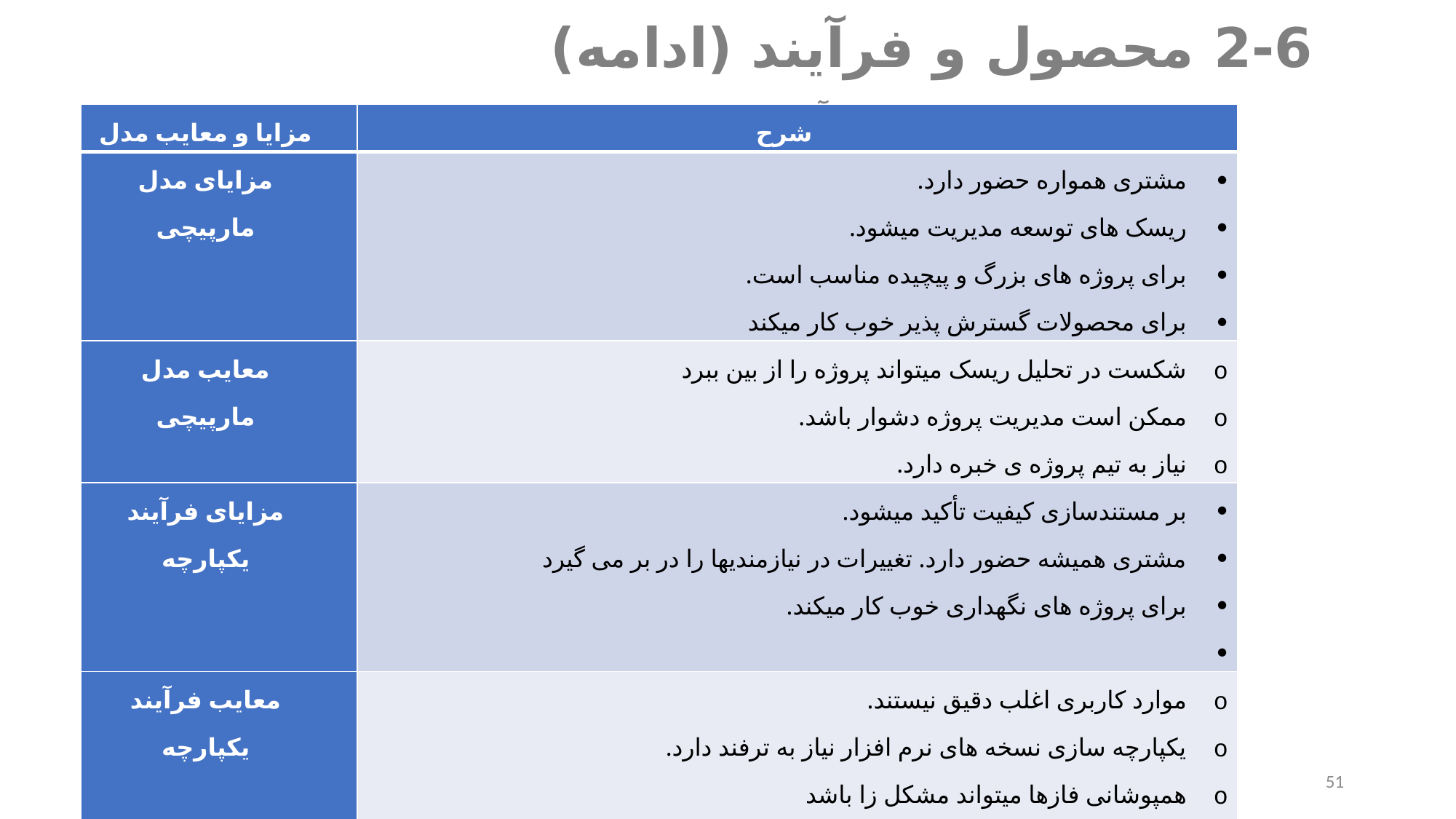

# 2-6 	محصول و فرآیند (ادامه)                                  فصل دوم- مدل های فرآیند
| مزایا و معایب مدل | شرح |
| --- | --- |
| مزایای مدل مارپیچی | مشتری همواره حضور دارد. ریسک های توسعه مدیریت میشود. برای پروژه های بزرگ و پیچیده مناسب است. برای محصولات گسترش پذیر خوب کار میکند |
| معایب مدل مارپیچی | شکست در تحلیل ریسک میتواند پروژه را از بین ببرد ممکن است مدیریت پروژه دشوار باشد. نیاز به تیم پروژه ی خبره دارد. |
| مزایای فرآیند یکپارچه | بر مستندسازی کیفیت تأکید میشود. مشتری همیشه حضور دارد. تغییرات در نیازمندیها را در بر می گیرد برای پروژه های نگهداری خوب کار میکند. |
| معایب فرآیند یکپارچه | موارد کاربری اغلب دقیق نیستند. یکپارچه سازی نسخه های نرم افزار نیاز به ترفند دارد. همپوشانی فازها میتواند مشکل زا باشد نیاز به تیم توسعه ی خبره دارد. |
51